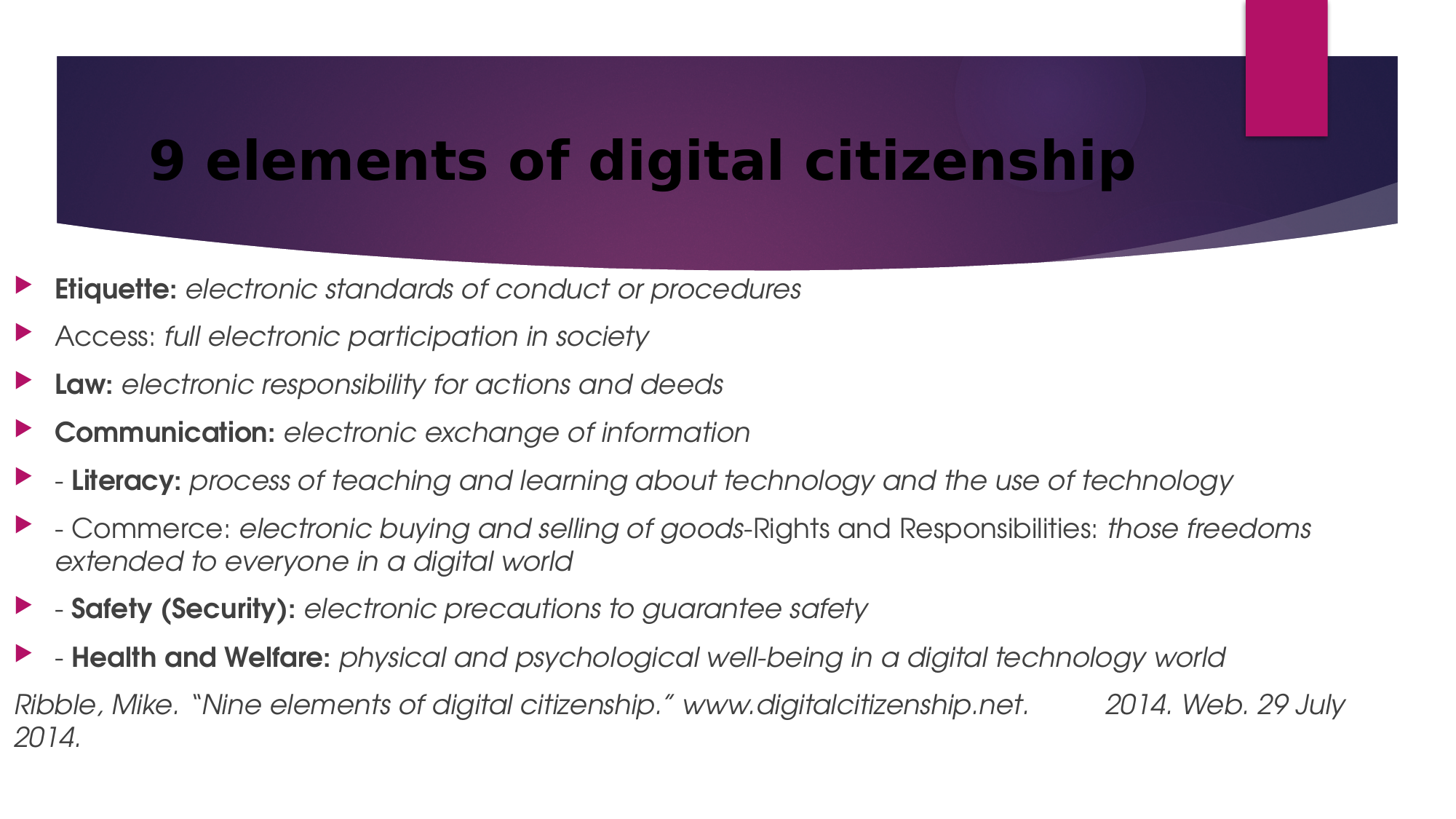

Etiquette: electronic standards of conduct or procedures
Access: full electronic participation in society
Law: electronic responsibility for actions and deeds
Communication: electronic exchange of information
- Literacy: process of teaching and learning about technology and the use of technology
- Commerce: electronic buying and selling of goods-Rights and Responsibilities: those freedoms extended to everyone in a digital world
- Safety (Security): electronic precautions to guarantee safety
- Health and Welfare: physical and psychological well-being in a digital technology world
Ribble, Mike. “Nine elements of digital citizenship.” www.digitalcitizenship.net. 	2014. Web. 29 July 2014.

# 9 elements of digital citizenship